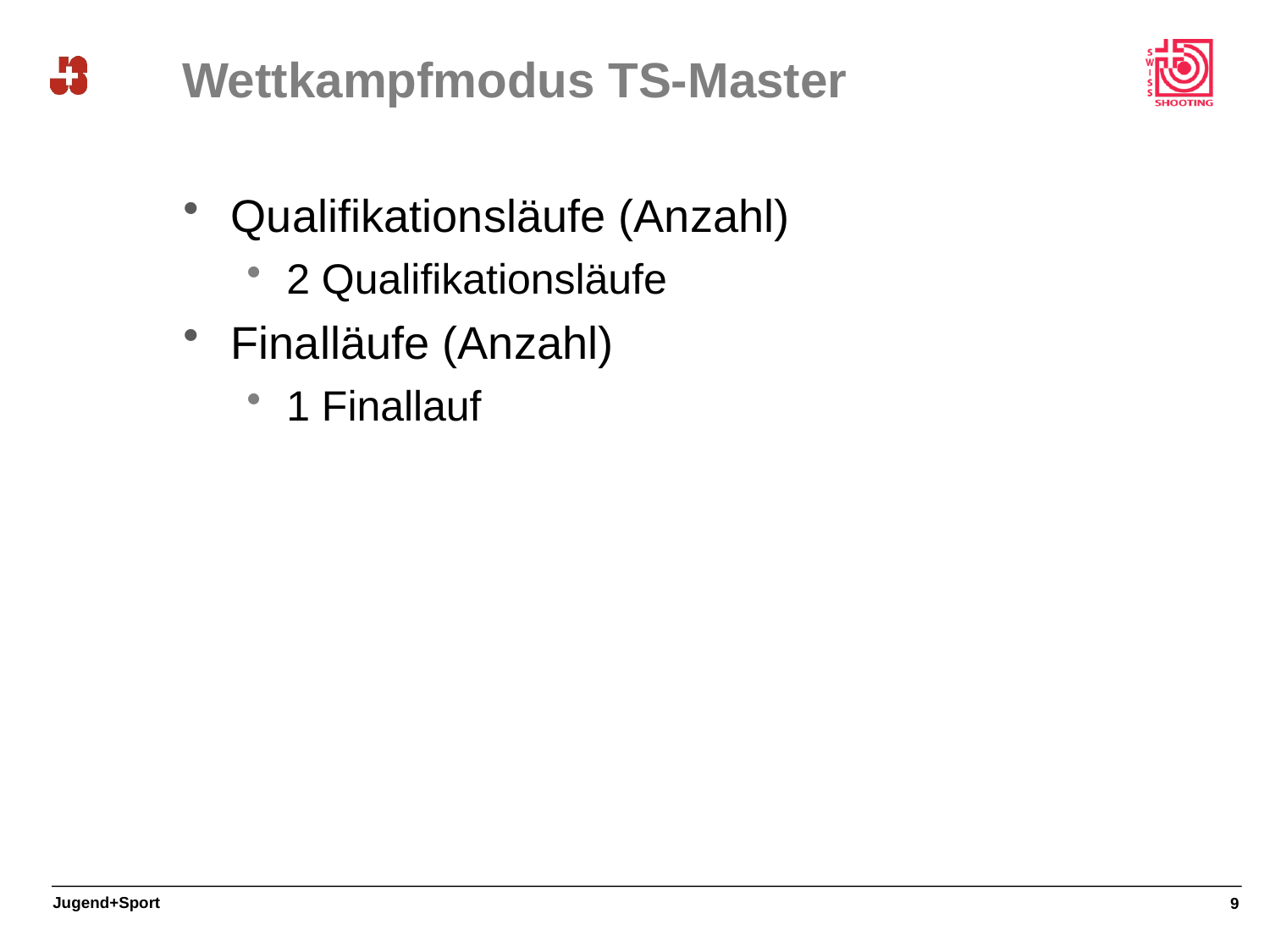

# Wettkampfmodus TS-Master
Qualifikationsläufe (Anzahl)
2 Qualifikationsläufe
Finalläufe (Anzahl)
1 Finallauf